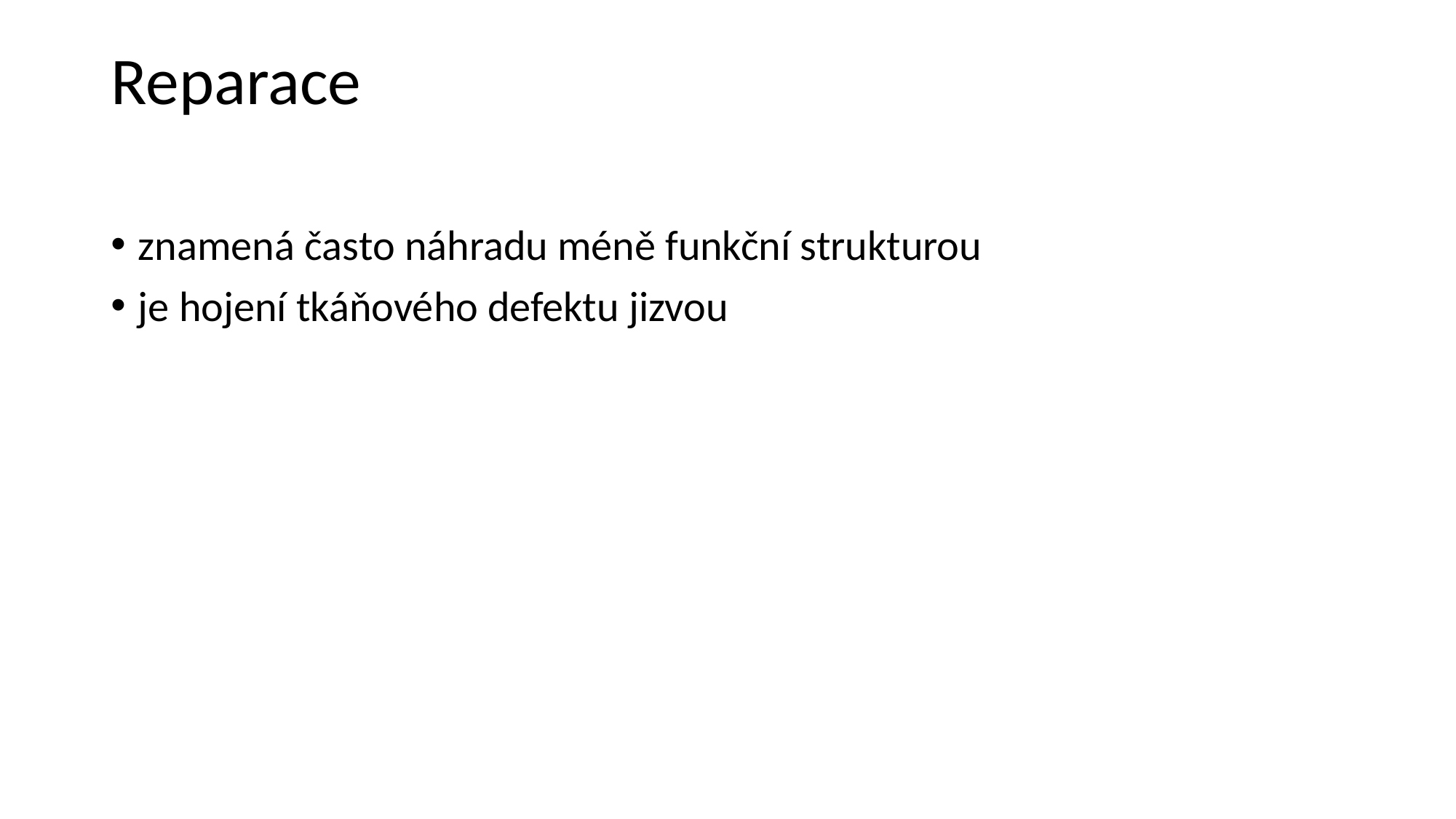

# Reparace
znamená často náhradu méně funkční strukturou
je hojení tkáňového defektu jizvou